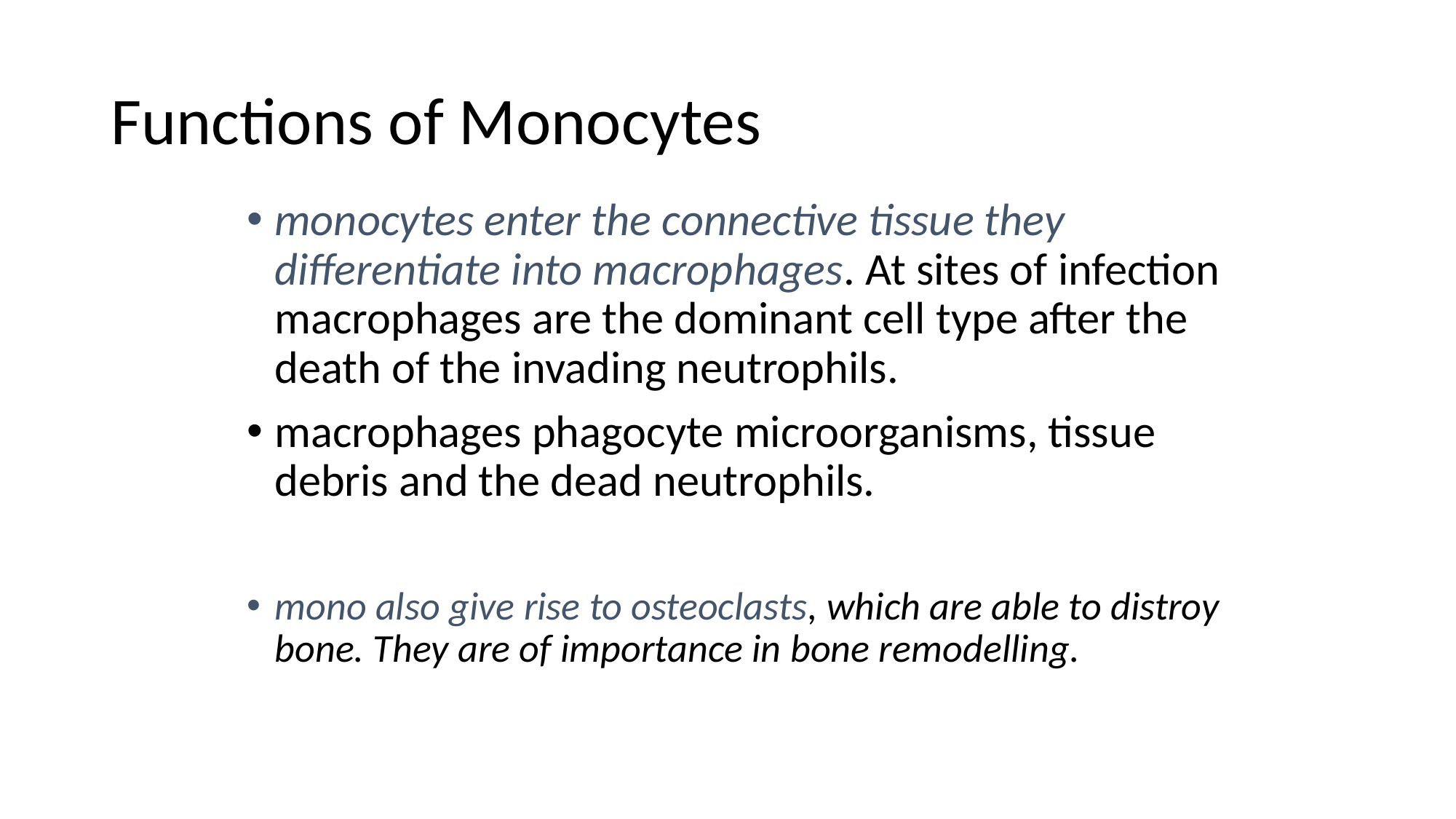

# Functions of Monocytes
monocytes enter the connective tissue they differentiate into macrophages. At sites of infection macrophages are the dominant cell type after the death of the invading neutrophils.
macrophages phagocyte microorganisms, tissue debris and the dead neutrophils.

mono also give rise to osteoclasts, which are able to distroy bone. They are of importance in bone remodelling.